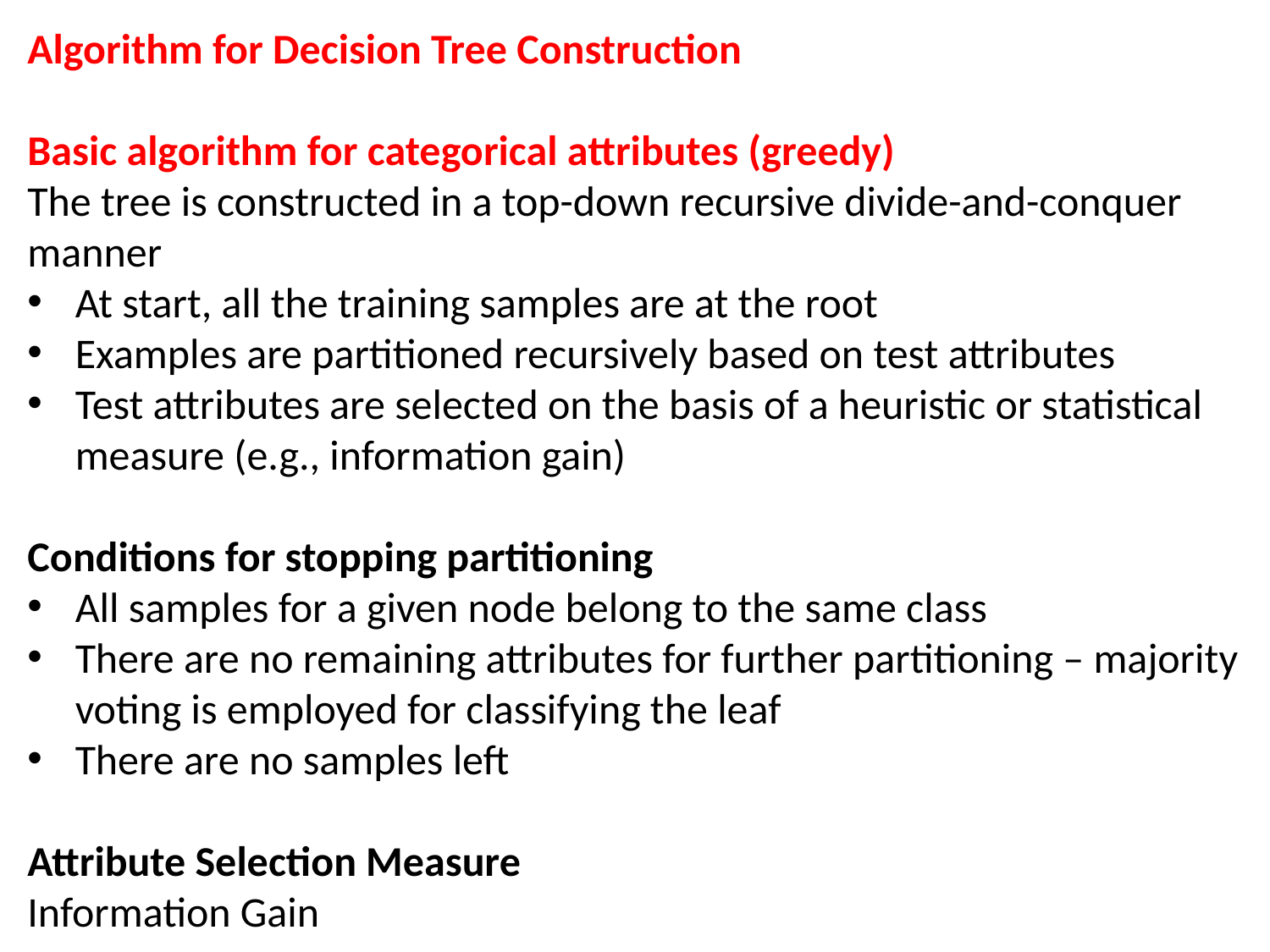

Algorithm for Decision Tree Construction

Basic algorithm for categorical attributes (greedy)
The tree is constructed in a top-down recursive divide-and-conquer manner
At start, all the training samples are at the root
Examples are partitioned recursively based on test attributes
Test attributes are selected on the basis of a heuristic or statistical measure (e.g., information gain)

Conditions for stopping partitioning
All samples for a given node belong to the same class
There are no remaining attributes for further partitioning – majority voting is employed for classifying the leaf
There are no samples left

Attribute Selection Measure
Information Gain